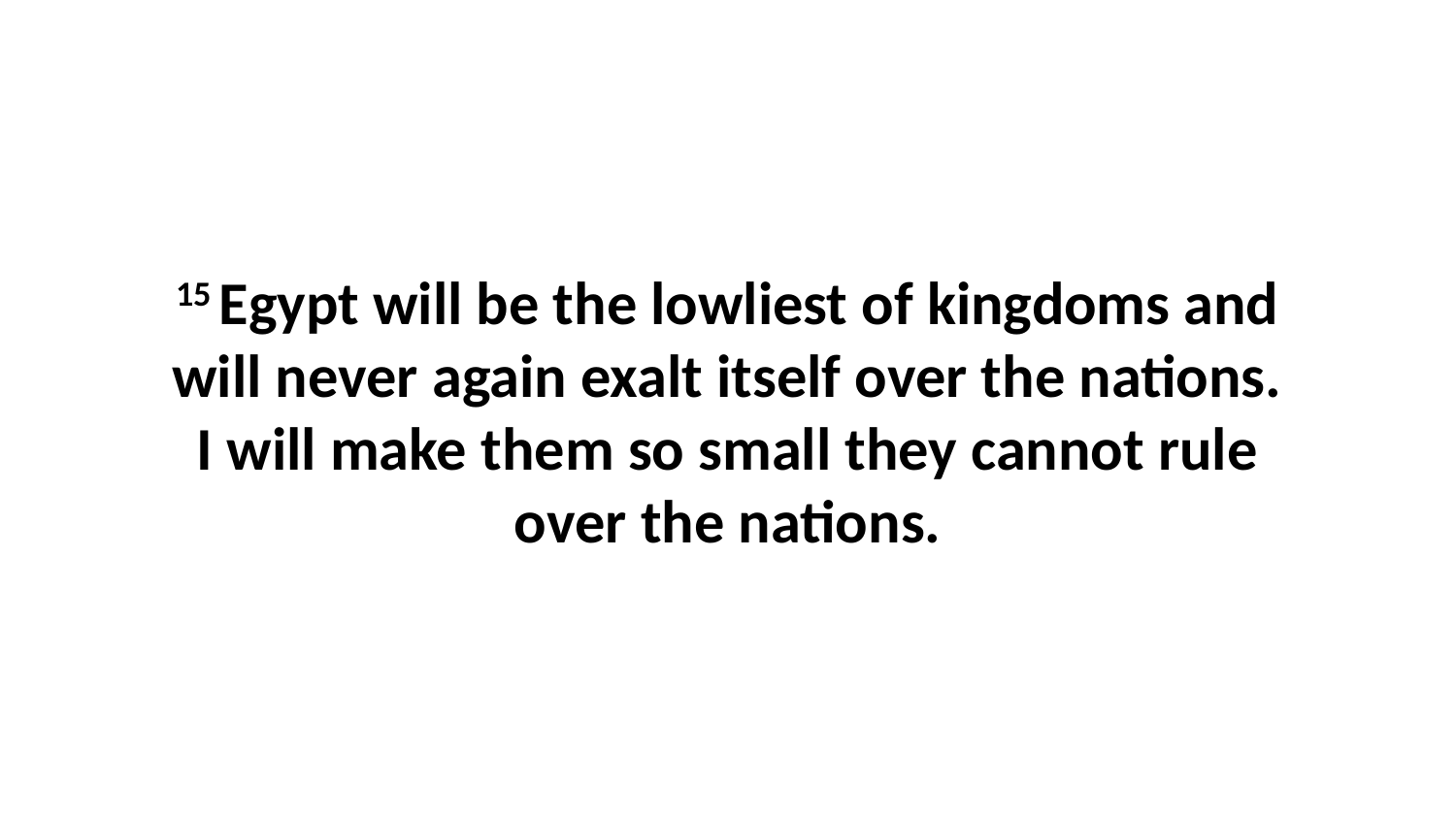

15 Egypt will be the lowliest of kingdoms and will never again exalt itself over the nations. I will make them so small they cannot rule over the nations.